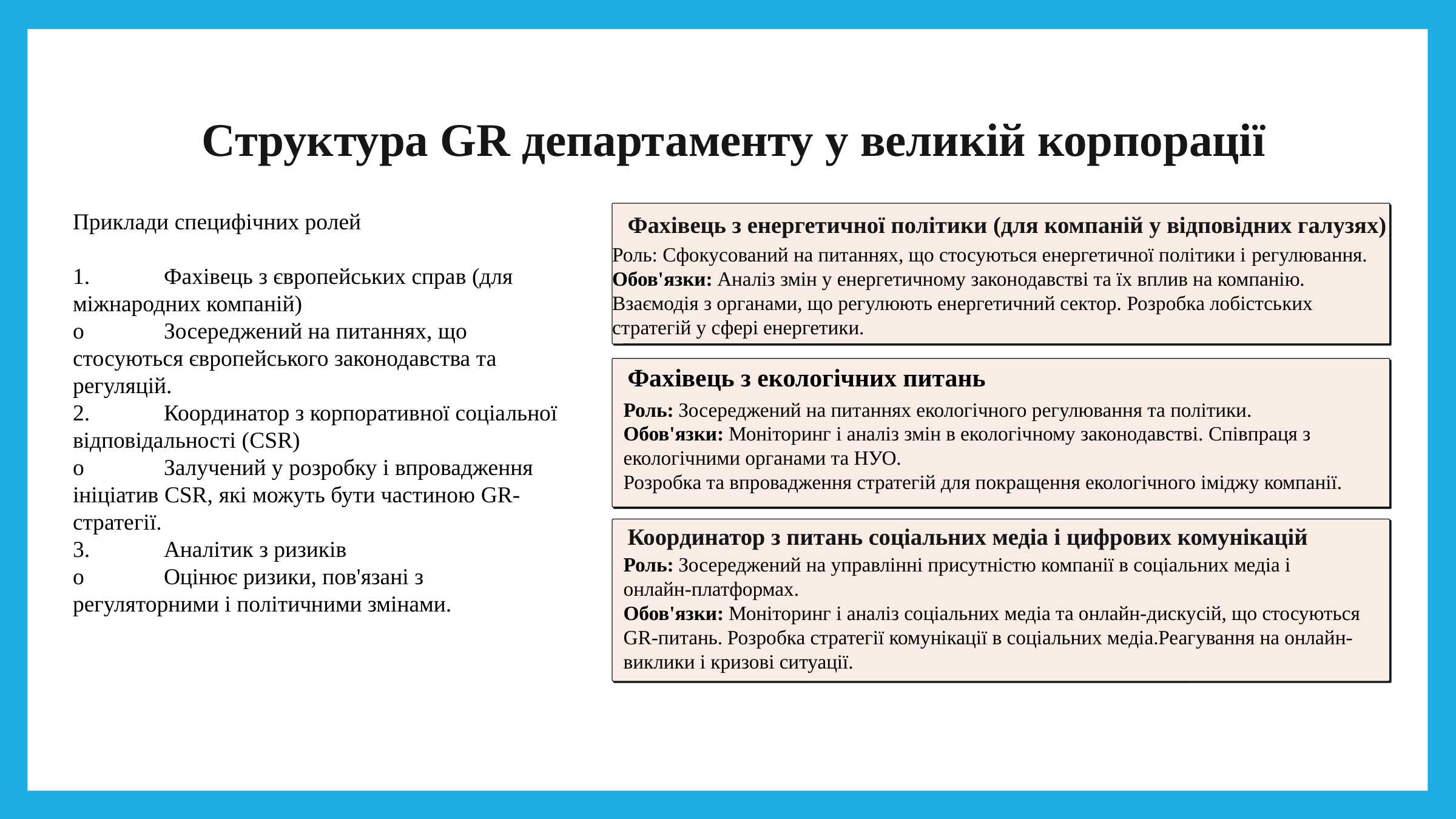

Структура GR департаменту у великій корпорації
Приклади специфічних ролей

1.	Фахівець з європейських справ (для міжнародних компаній)
o	Зосереджений на питаннях, що стосуються європейського законодавства та регуляцій.
2.	Координатор з корпоративної соціальної відповідальності (CSR)
o	Залучений у розробку і впровадження ініціатив CSR, які можуть бути частиною GR-стратегії.
3.	Аналітик з ризиків
o	Оцінює ризики, пов'язані з регуляторними і політичними змінами.

Фахівець з енергетичної політики (для компаній у відповідних галузях)
Роль: Сфокусований на питаннях, що стосуються енергетичної політики і регулювання.
Обов'язки: Аналіз змін у енергетичному законодавстві та їх вплив на компанію. Взаємодія з органами, що регулюють енергетичний сектор. Розробка лобістських стратегій у сфері енергетики.

Фахівець з екологічних питань
Роль: Зосереджений на питаннях екологічного регулювання та політики.
Обов'язки: Моніторинг і аналіз змін в екологічному законодавстві. Співпраця з екологічними органами та НУО.
Розробка та впровадження стратегій для покращення екологічного іміджу компанії.

Координатор з питань соціальних медіа і цифрових комунікацій
Роль: Зосереджений на управлінні присутністю компанії в соціальних медіа і
онлайн-платформах.
Обов'язки: Моніторинг і аналіз соціальних медіа та онлайн-дискусій, що стосуються
GR-питань. Розробка стратегії комунікації в соціальних медіа.Реагування на онлайн-
виклики і кризові ситуації.